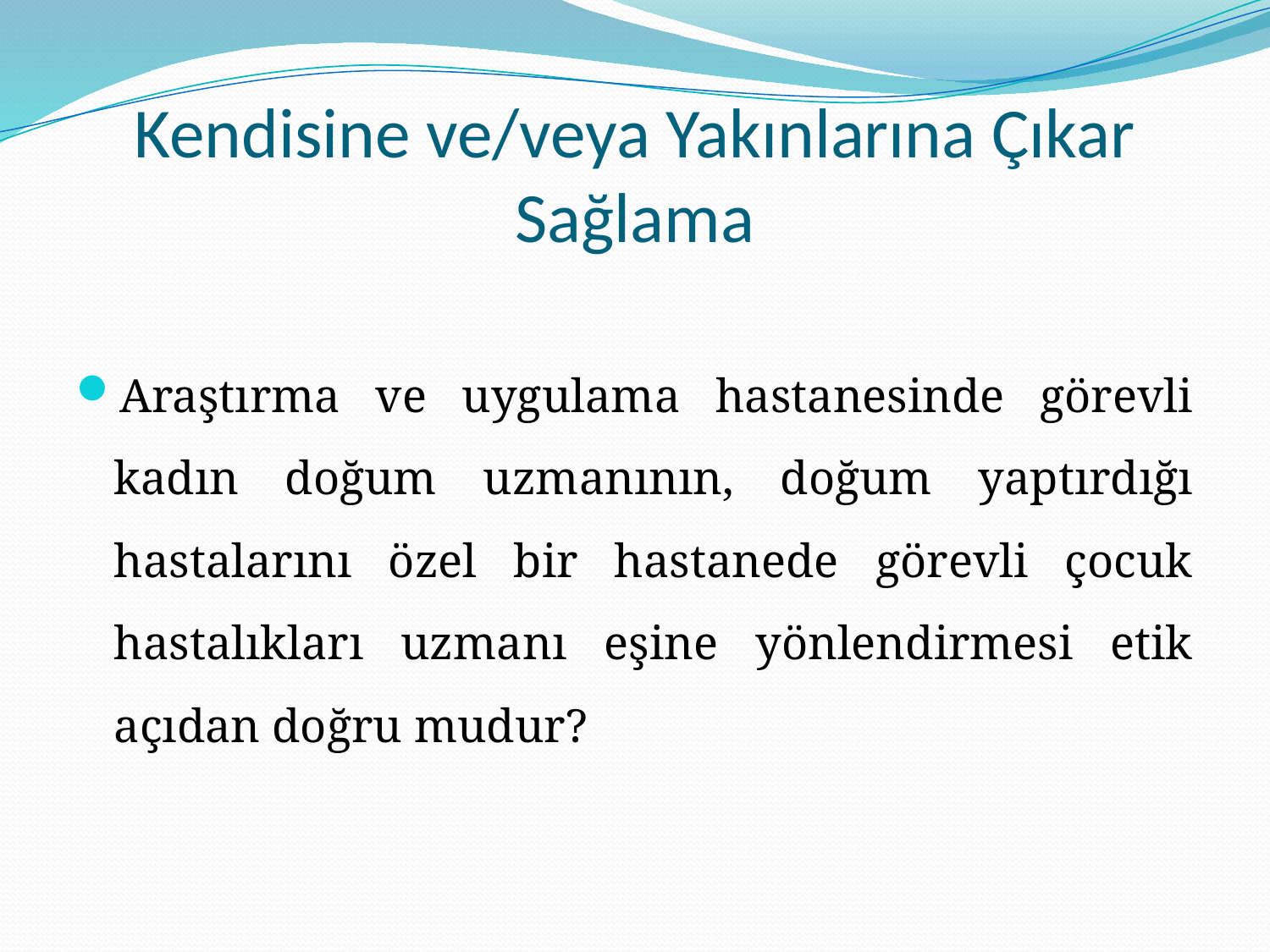

# Kendisine ve/veya Yakınlarına Çıkar Sağlama

Araştırma ve uygulama hastanesinde görevli kadın doğum uzmanının, doğum yaptırdığı hastalarını özel bir hastanede görevli çocuk hastalıkları uzmanı eşine yönlendirmesi etik açıdan doğru mudur?